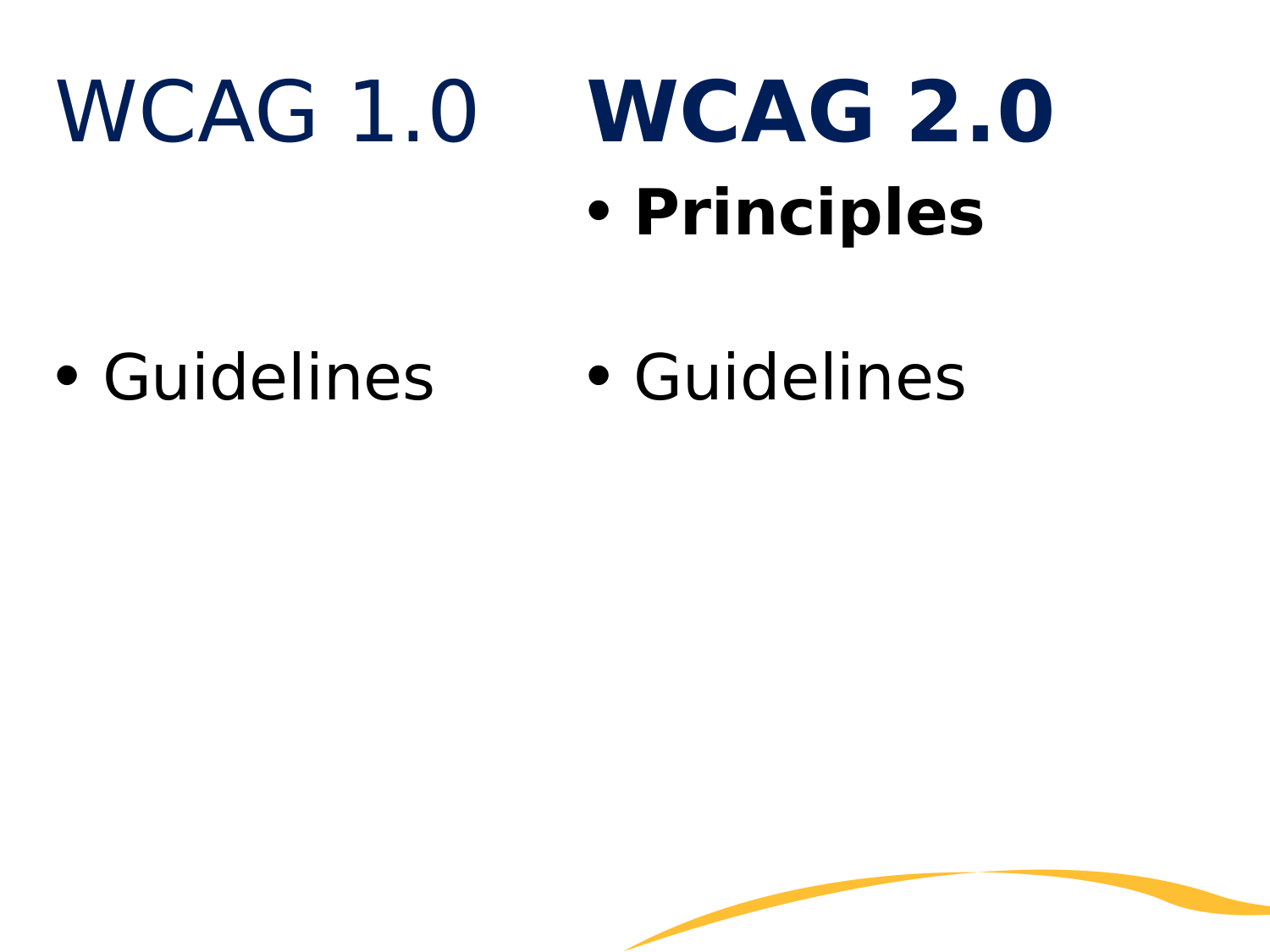

# WCAG 1.0 – WCAG 2.0
WCAG 1.0

Guidelines
WCAG 2.0
Principles
Guidelines